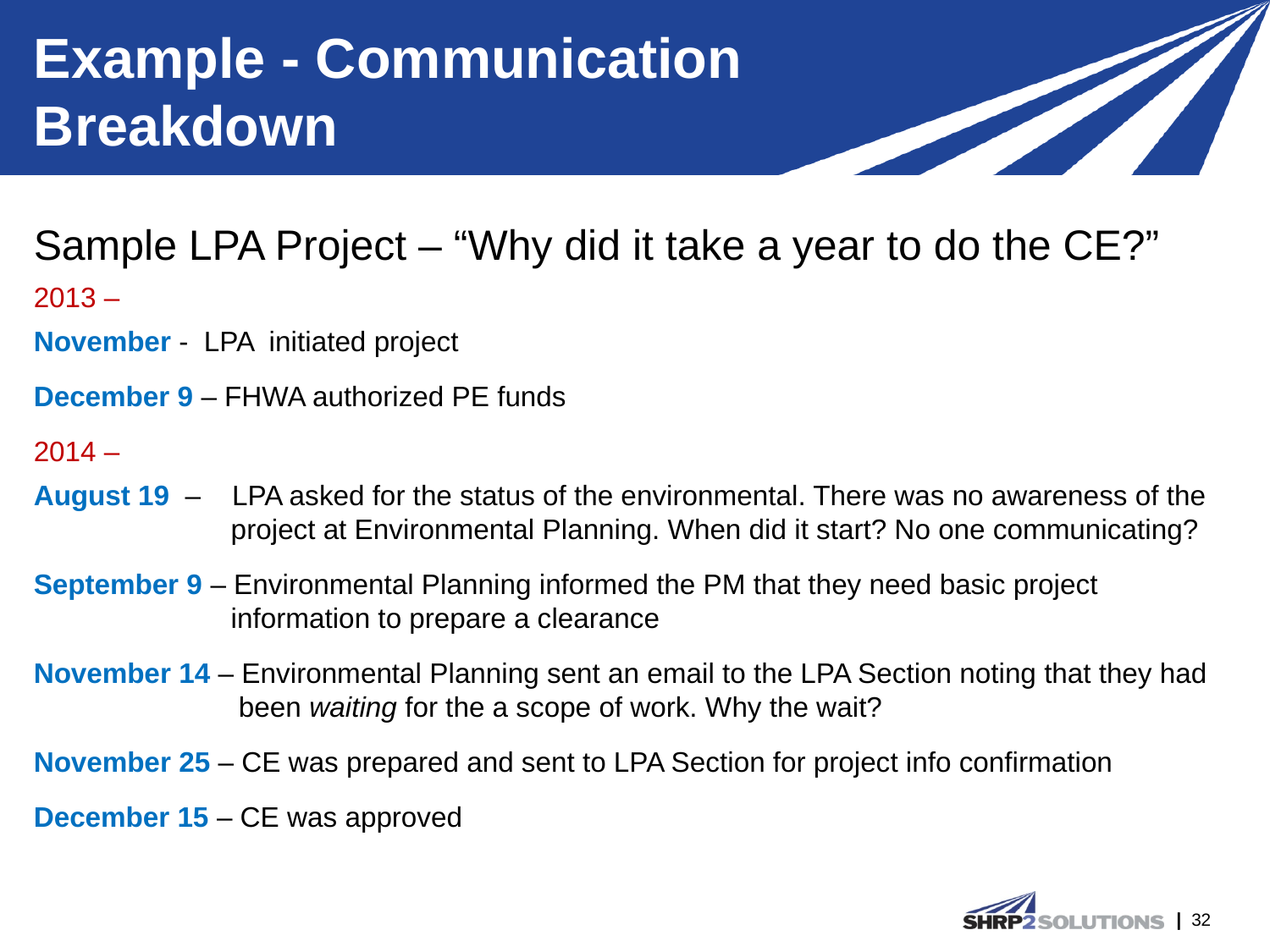

# Example - Communication Breakdown
Sample LPA Project – “Why did it take a year to do the CE?”
2013 –
November -  LPA  initiated project
December 9 – FHWA authorized PE funds
2014 –
August 19  –    LPA asked for the status of the environmental. There was no awareness of the 	         project at Environmental Planning. When did it start? No one communicating?
September 9 – Environmental Planning informed the PM that they need basic project  		         information to prepare a clearance
November 14 – Environmental Planning sent an email to the LPA Section noting that they had 	          been waiting for the a scope of work. Why the wait?
November 25 – CE was prepared and sent to LPA Section for project info confirmation
December 15 – CE was approved